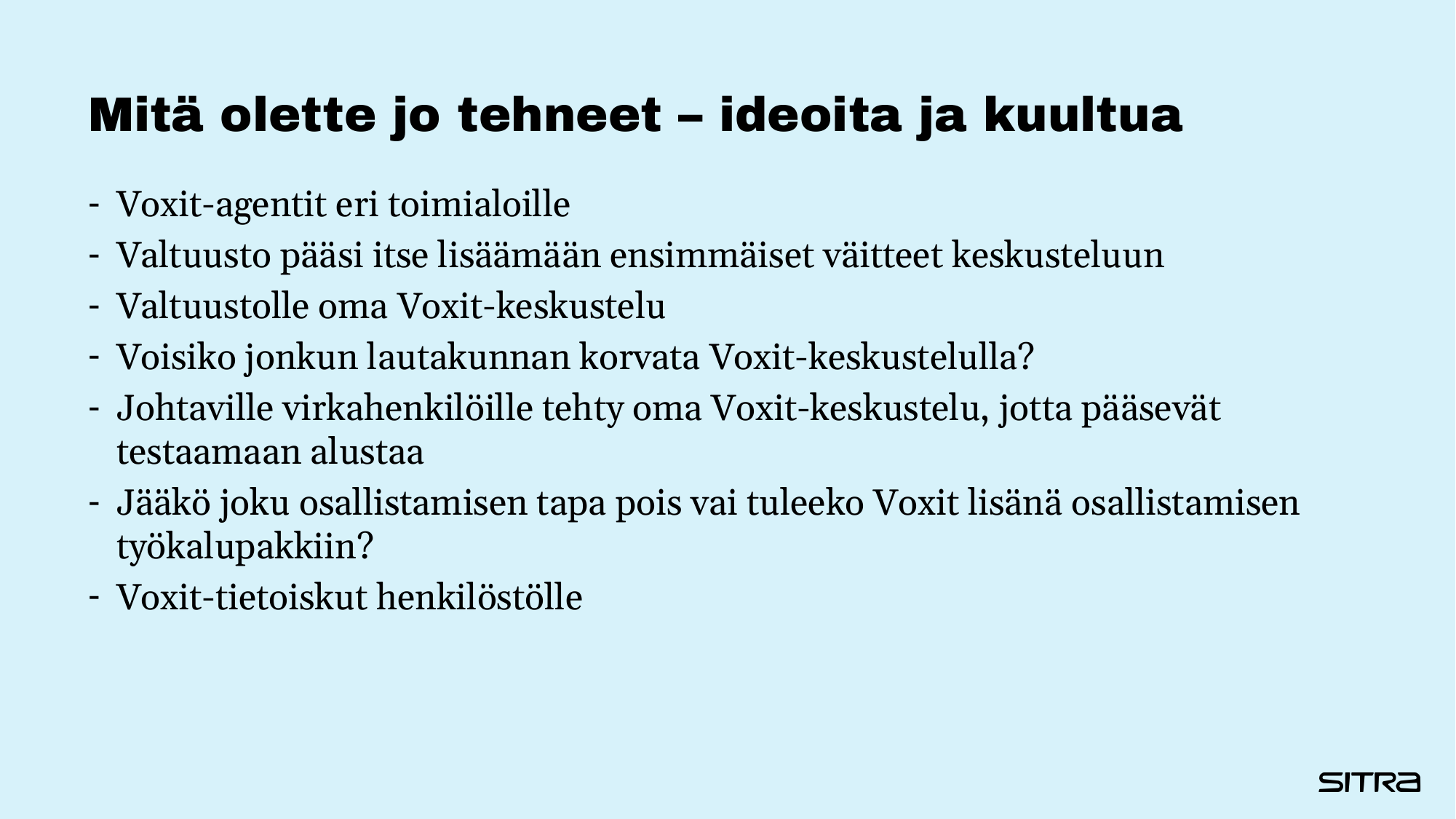

# Mitä olette jo tehneet – ideoita ja kuultua
Voxit-agentit eri toimialoille
Valtuusto pääsi itse lisäämään ensimmäiset väitteet keskusteluun
Valtuustolle oma Voxit-keskustelu
Voisiko jonkun lautakunnan korvata Voxit-keskustelulla?
Johtaville virkahenkilöille tehty oma Voxit-keskustelu, jotta pääsevät testaamaan alustaa
Jääkö joku osallistamisen tapa pois vai tuleeko Voxit lisänä osallistamisen työkalupakkiin?
Voxit-tietoiskut henkilöstölle